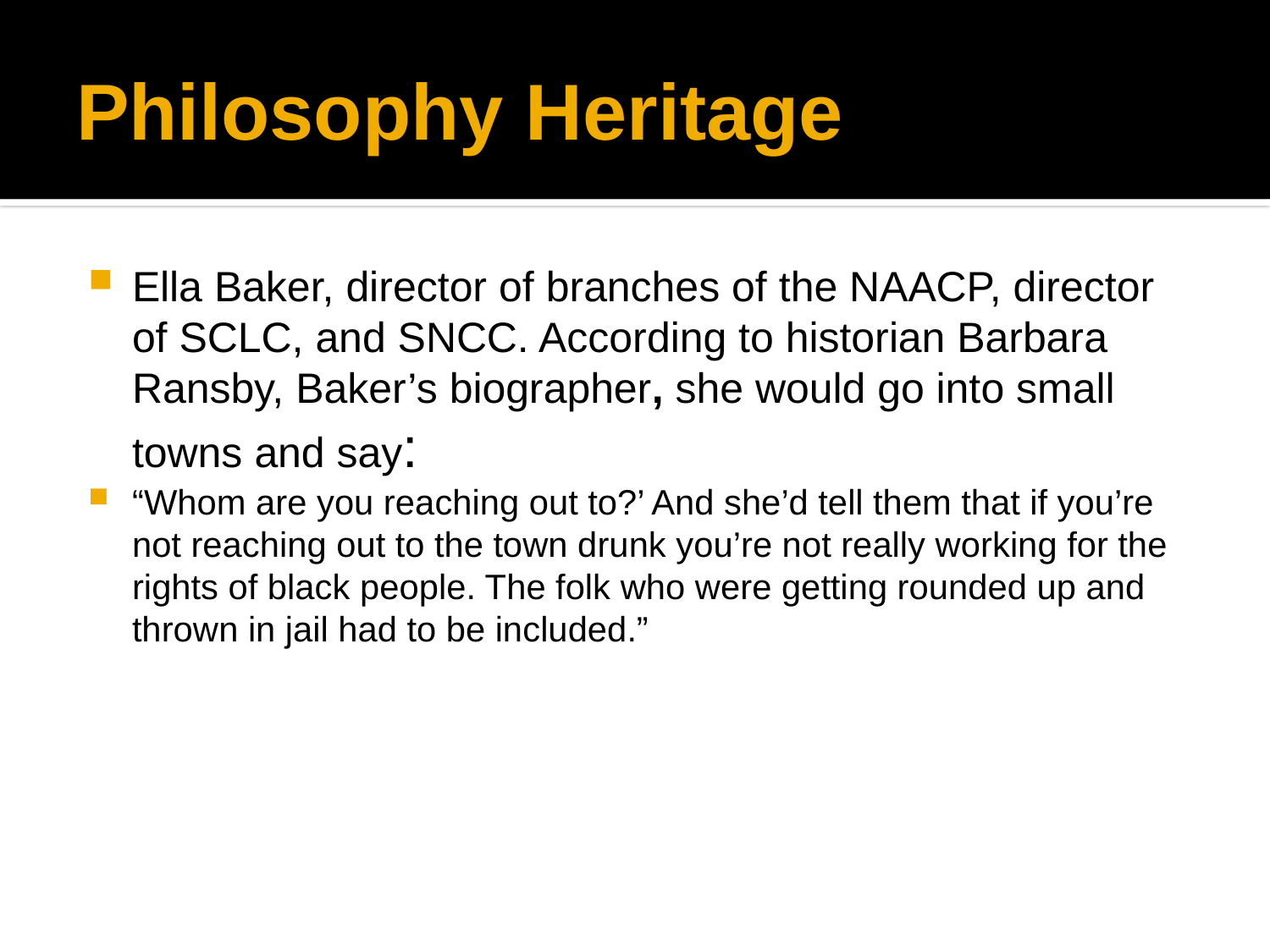

# Philosophy Heritage
Ella Baker, director of branches of the NAACP, director of SCLC, and SNCC. According to historian Barbara Ransby, Baker’s biographer, she would go into small towns and say:
“Whom are you reaching out to?’ And she’d tell them that if you’re not reaching out to the town drunk you’re not really working for the rights of black people. The folk who were getting rounded up and thrown in jail had to be included.”